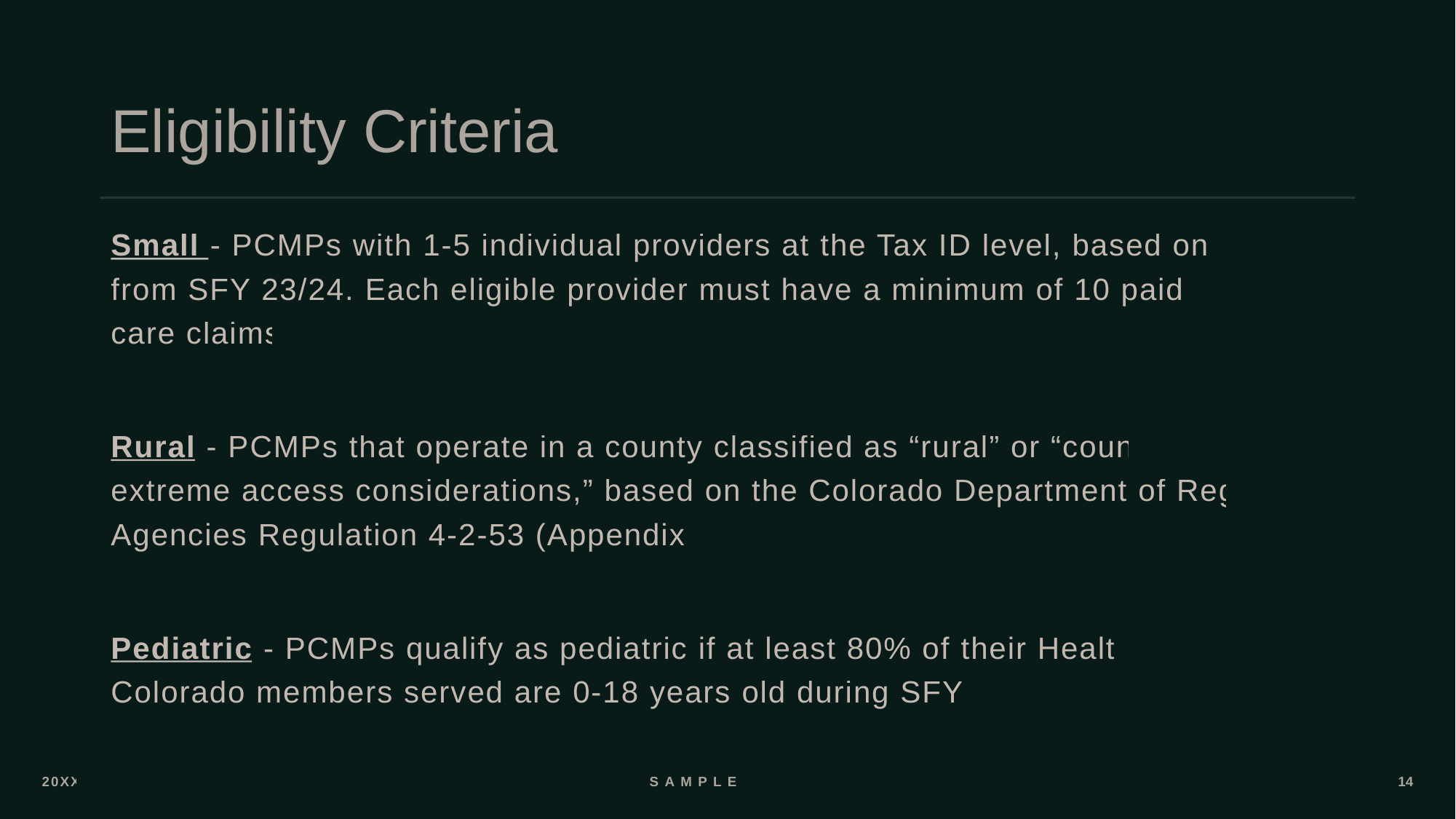

# Eligibility Criteria
Small - PCMPs with 1-5 individual providers at the Tax ID level, based on claims from SFY 23/24. Each eligible provider must have a minimum of 10 paid primary care claims.

Rural - PCMPs that operate in a county classified as “rural” or “county with extreme access considerations,” based on the Colorado Department of Regulatory Agencies Regulation 4-2-53 (Appendix  A).

Pediatric - PCMPs qualify as pediatric if at least 80% of their Health First Colorado members served are 0-18 years old during SFY 23/24

20XX
Sample Text
14